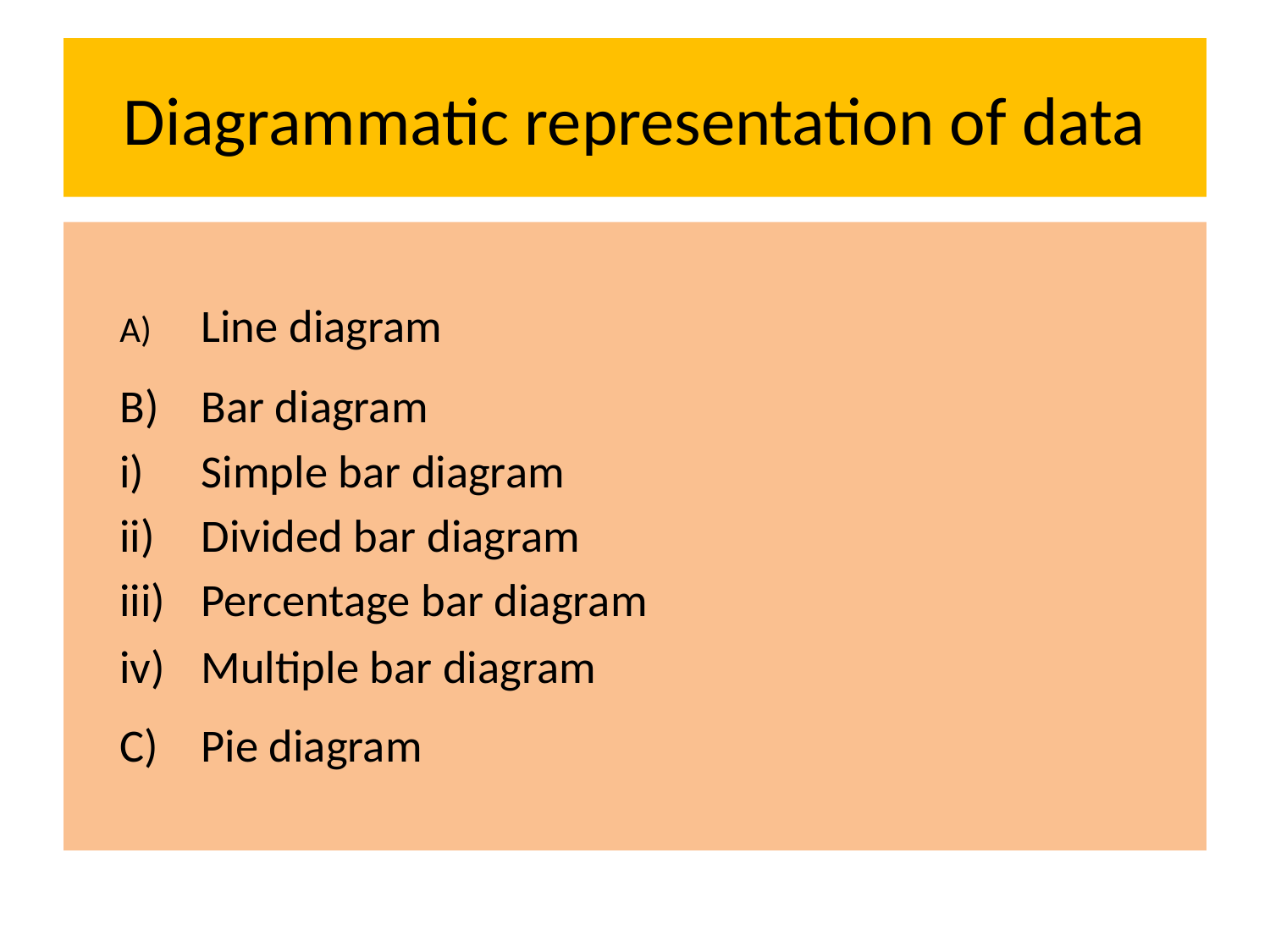

# Diagrammatic representation of data

	A)	Line diagram
	B) 	Bar diagram
			i) 	Simple bar diagram
			ii)	Divided bar diagram
			iii)	Percentage bar diagram
			iv)	Multiple bar diagram
	C)	Pie diagram